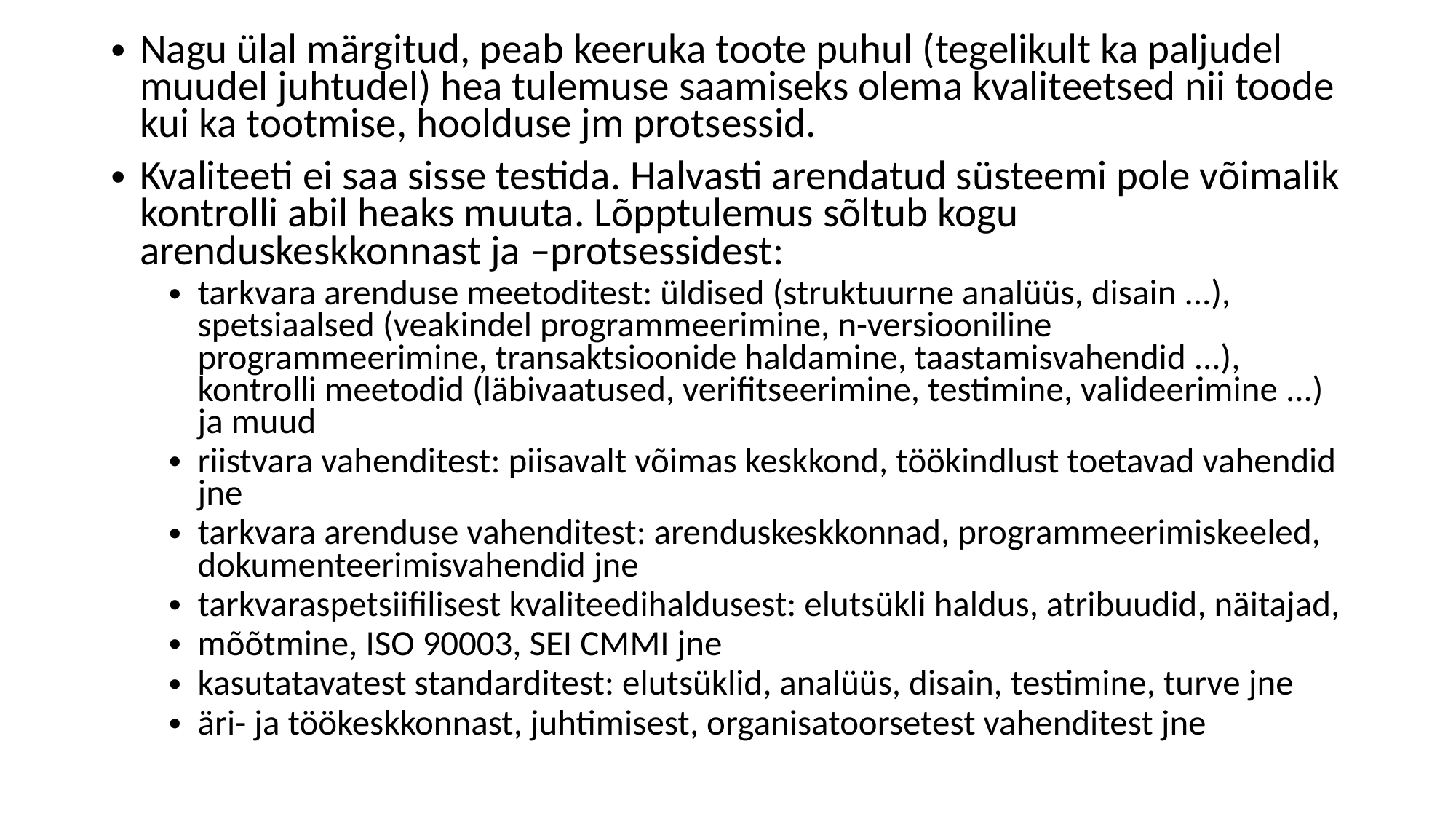

Nagu ülal märgitud, peab keeruka toote puhul (tegelikult ka paljudel muudel juhtudel) hea tulemuse saamiseks olema kvaliteetsed nii toode kui ka tootmise, hoolduse jm protsessid.
Kvaliteeti ei saa sisse testida. Halvasti arendatud süsteemi pole võimalik kontrolli abil heaks muuta. Lõpptulemus sõltub kogu arenduskeskkonnast ja –protsessidest:
tarkvara arenduse meetoditest: üldised (struktuurne analüüs, disain ...), spetsiaalsed (veakindel programmeerimine, n-versiooniline programmeerimine, transaktsioonide haldamine, taastamisvahendid ...), kontrolli meetodid (läbivaatused, verifitseerimine, testimine, valideerimine ...) ja muud
riistvara vahenditest: piisavalt võimas keskkond, töökindlust toetavad vahendid jne
tarkvara arenduse vahenditest: arenduskeskkonnad, programmeerimiskeeled, dokumenteerimisvahendid jne
tarkvaraspetsiifilisest kvaliteedihaldusest: elutsükli haldus, atribuudid, näitajad,
mõõtmine, ISO 90003, SEI CMMI jne
kasutatavatest standarditest: elutsüklid, analüüs, disain, testimine, turve jne
äri- ja töökeskkonnast, juhtimisest, organisatoorsetest vahenditest jne